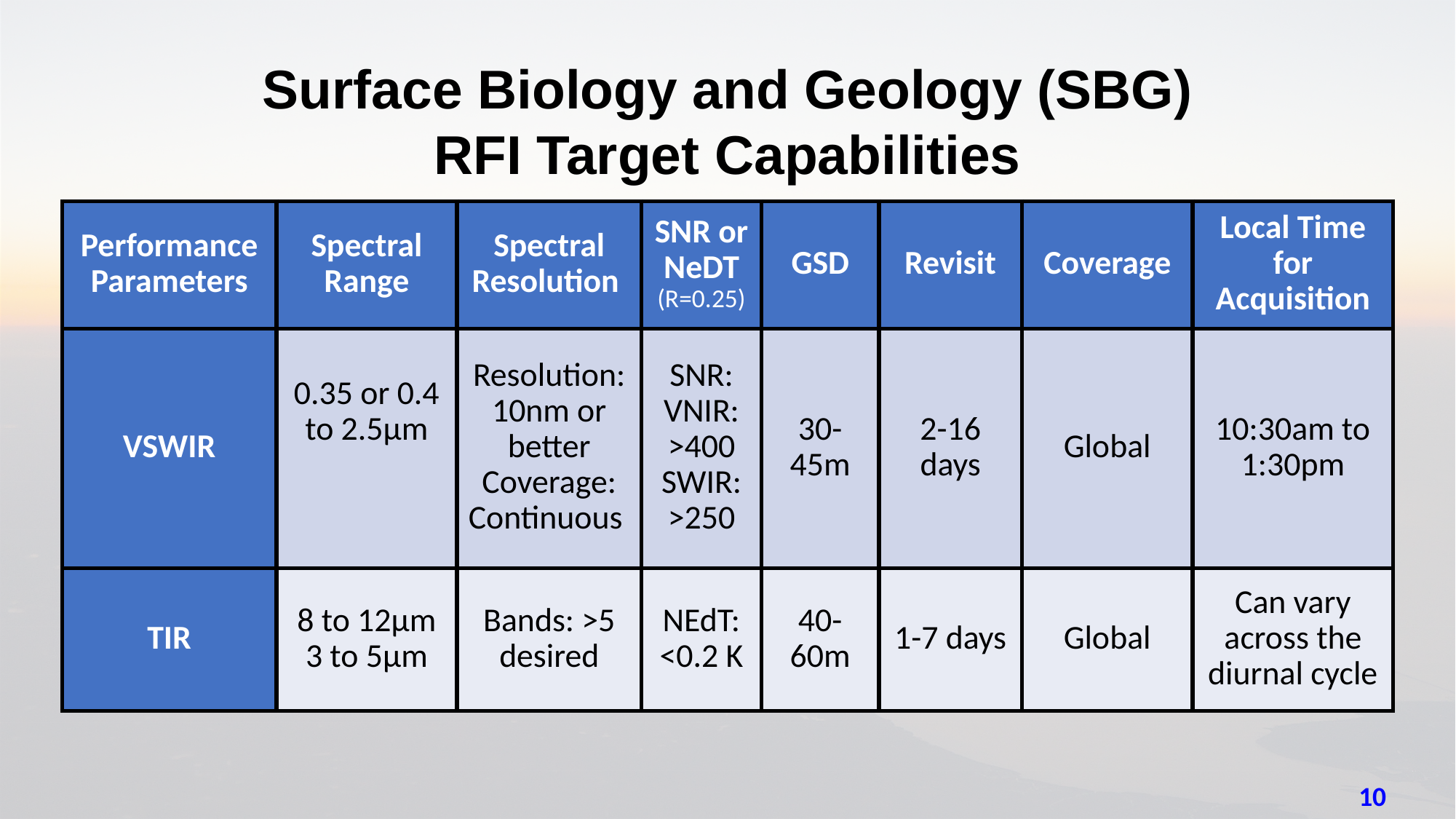

Surface Biology and Geology (SBG)
RFI Target Capabilities
| Performance Parameters | Spectral Range | Spectral Resolution | SNR or NeDT (R=0.25) | GSD | Revisit | Coverage | Local Time for Acquisition |
| --- | --- | --- | --- | --- | --- | --- | --- |
| VSWIR | 0.35 or 0.4 to 2.5µm | Resolution: 10nm or better Coverage: Continuous | SNR: VNIR: >400 SWIR: >250 | 30-45m | 2-16 days | Global | 10:30am to 1:30pm |
| TIR | 8 to 12µm 3 to 5µm | Bands: >5 desired | NEdT: <0.2 K | 40-60m | 1-7 days | Global | Can vary across the diurnal cycle |
10